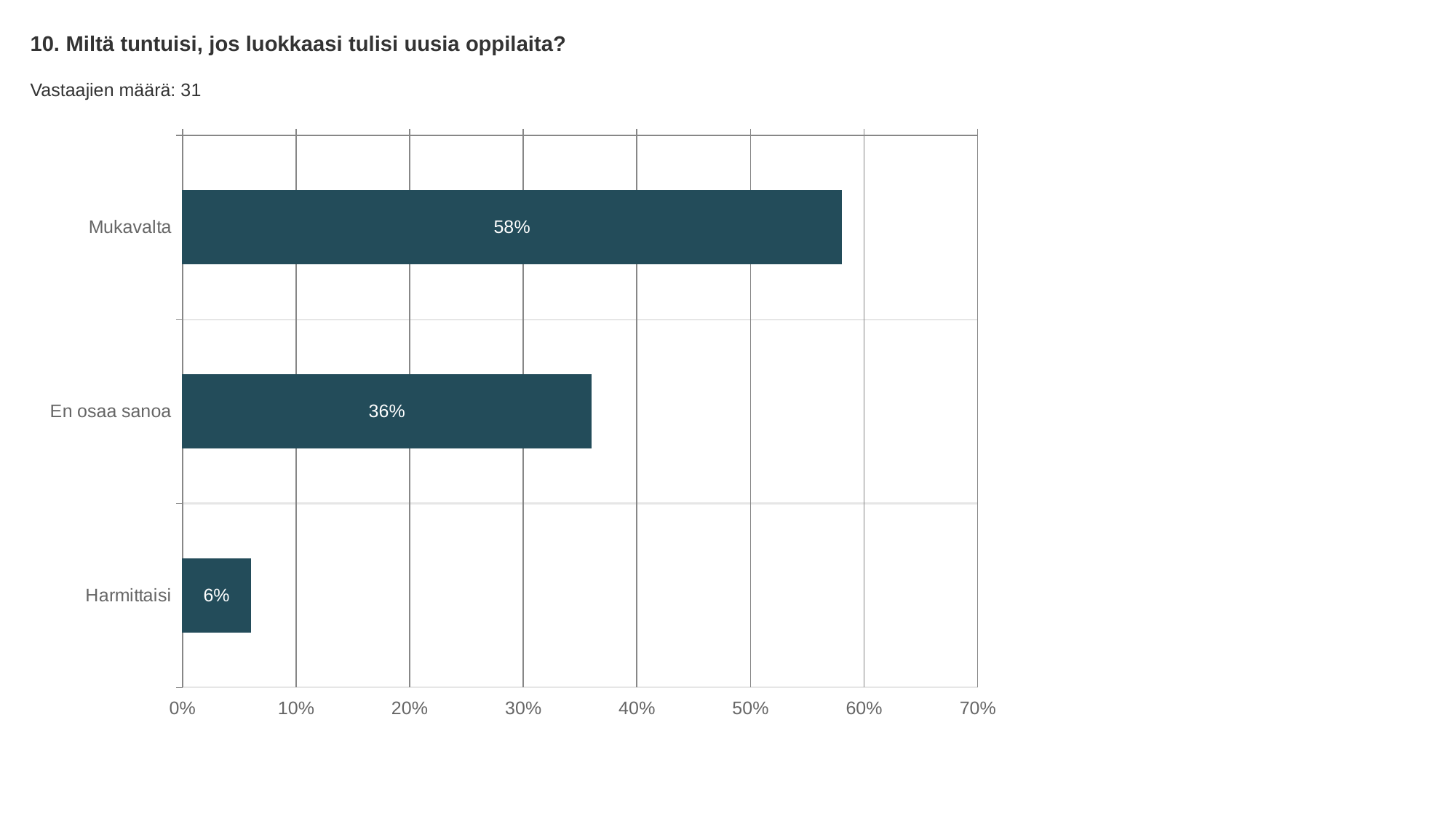

10. Miltä tuntuisi, jos luokkaasi tulisi uusia oppilaita?
Vastaajien määrä: 31

### Chart

| Category | Miltä tuntuisi, jos luokkaasi tulisi uusia oppilaita? |
|---|---|
| Mukavalta | 0.58 |
| En osaa sanoa | 0.36 |
| Harmittaisi | 0.06 |